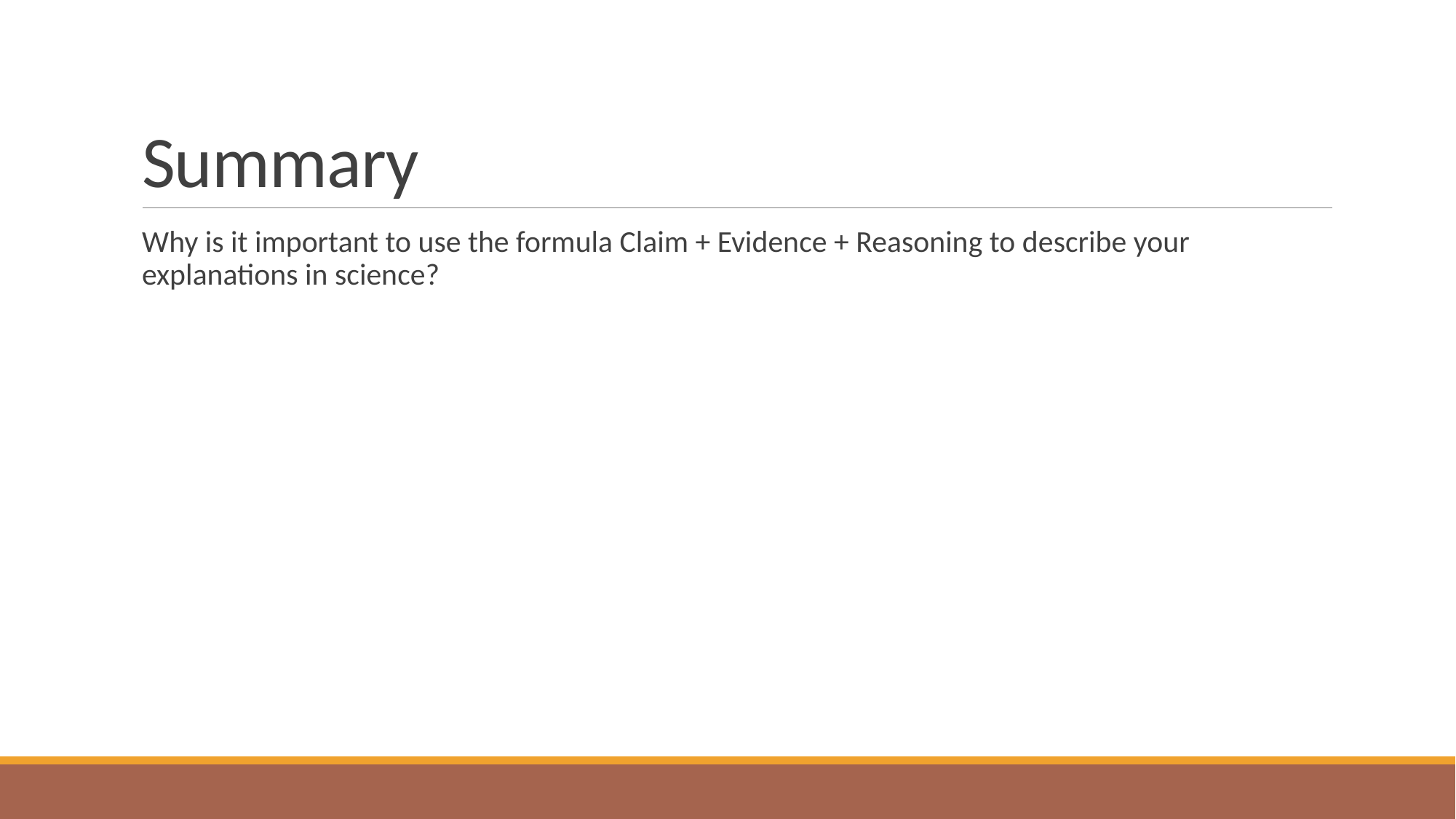

# Summary
Why is it important to use the formula Claim + Evidence + Reasoning to describe your explanations in science?